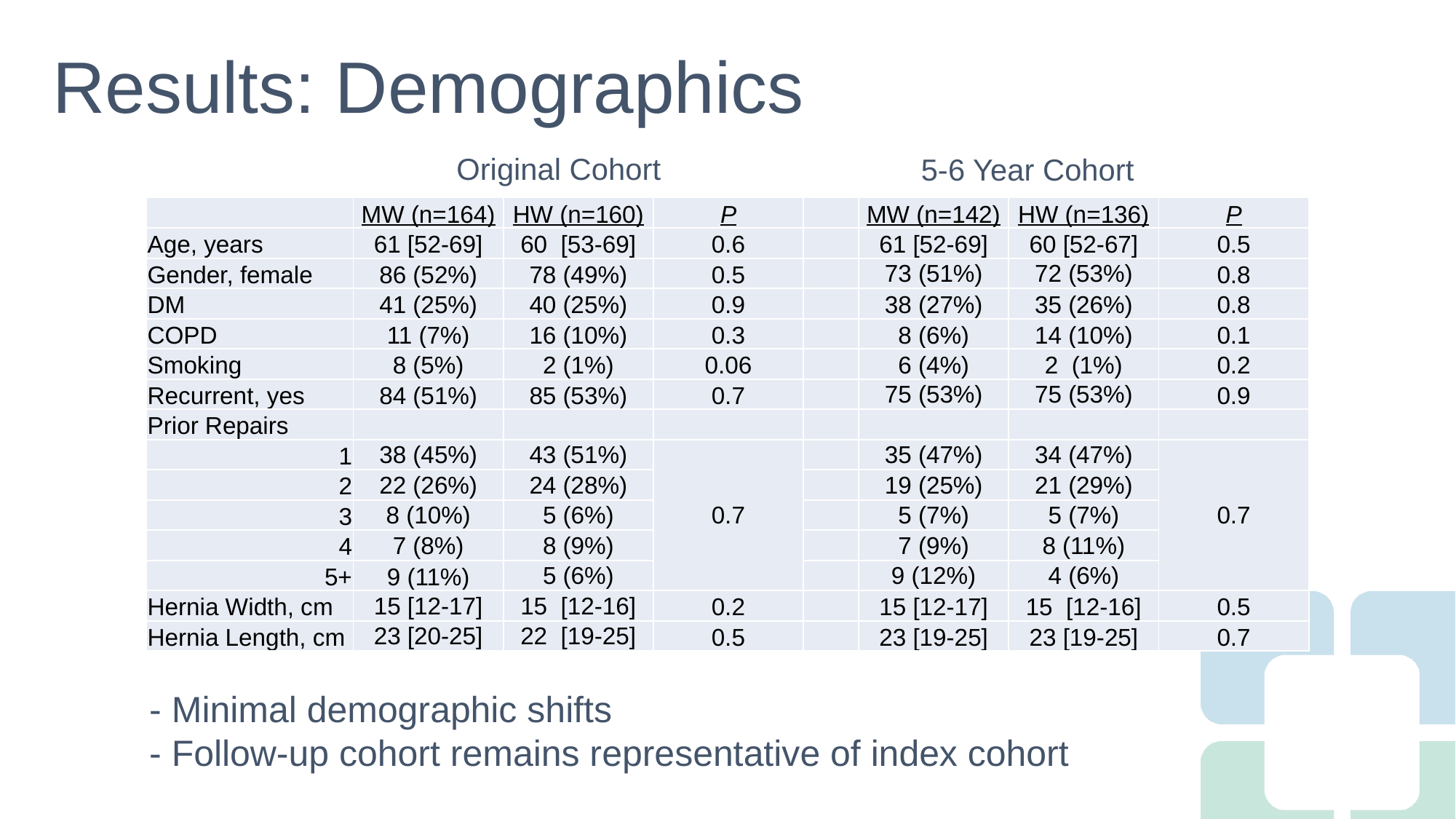

Results: Demographics
Original Cohort
5-6 Year Cohort
|  | MW (n=164) | HW (n=160) | P |  | MW (n=142) | HW (n=136) | P |
| --- | --- | --- | --- | --- | --- | --- | --- |
| Age, years | 61 [52-69] | 60 [53-69] | 0.6 |  | 61 [52-69] | 60 [52-67] | 0.5 |
| Gender, female | 86 (52%) | 78 (49%) | 0.5 |  | 73 (51%) | 72 (53%) | 0.8 |
| DM | 41 (25%) | 40 (25%) | 0.9 |  | 38 (27%) | 35 (26%) | 0.8 |
| COPD | 11 (7%) | 16 (10%) | 0.3 |  | 8 (6%) | 14 (10%) | 0.1 |
| Smoking | 8 (5%) | 2 (1%) | 0.06 |  | 6 (4%) | 2 (1%) | 0.2 |
| Recurrent, yes | 84 (51%) | 85 (53%) | 0.7 |  | 75 (53%) | 75 (53%) | 0.9 |
| Prior Repairs |  |  |  |  |  |  |  |
| 1 | 38 (45%) | 43 (51%) | 0.7 |  | 35 (47%) | 34 (47%) | 0.7 |
| 2 | 22 (26%) | 24 (28%) |  |  | 19 (25%) | 21 (29%) |  |
| 3 | 8 (10%) | 5 (6%) |  |  | 5 (7%) | 5 (7%) |  |
| 4 | 7 (8%) | 8 (9%) |  |  | 7 (9%) | 8 (11%) |  |
| 5+ | 9 (11%) | 5 (6%) |  |  | 9 (12%) | 4 (6%) |  |
| Hernia Width, cm | 15 [12-17] | 15 [12-16] | 0.2 |  | 15 [12-17] | 15 [12-16] | 0.5 |
| Hernia Length, cm | 23 [20-25] | 22 [19-25] | 0.5 |  | 23 [19-25] | 23 [19-25] | 0.7 |
- Minimal demographic shifts
- Follow-up cohort remains representative of index cohort